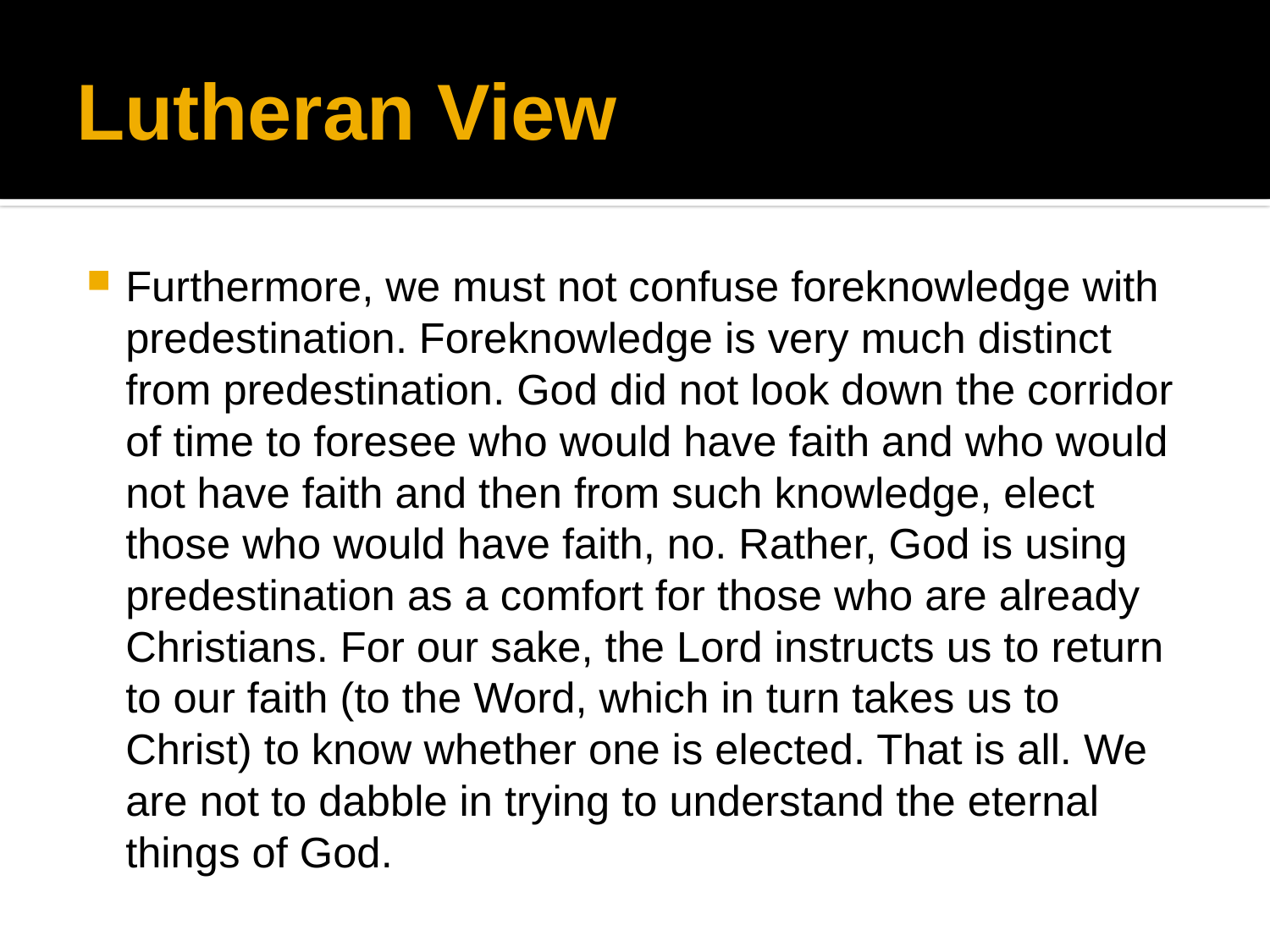

# Lutheran View
Furthermore, we must not confuse foreknowledge with predestination. Foreknowledge is very much distinct from predestination. God did not look down the corridor of time to foresee who would have faith and who would not have faith and then from such knowledge, elect those who would have faith, no. Rather, God is using predestination as a comfort for those who are already Christians. For our sake, the Lord instructs us to return to our faith (to the Word, which in turn takes us to Christ) to know whether one is elected. That is all. We are not to dabble in trying to understand the eternal things of God.